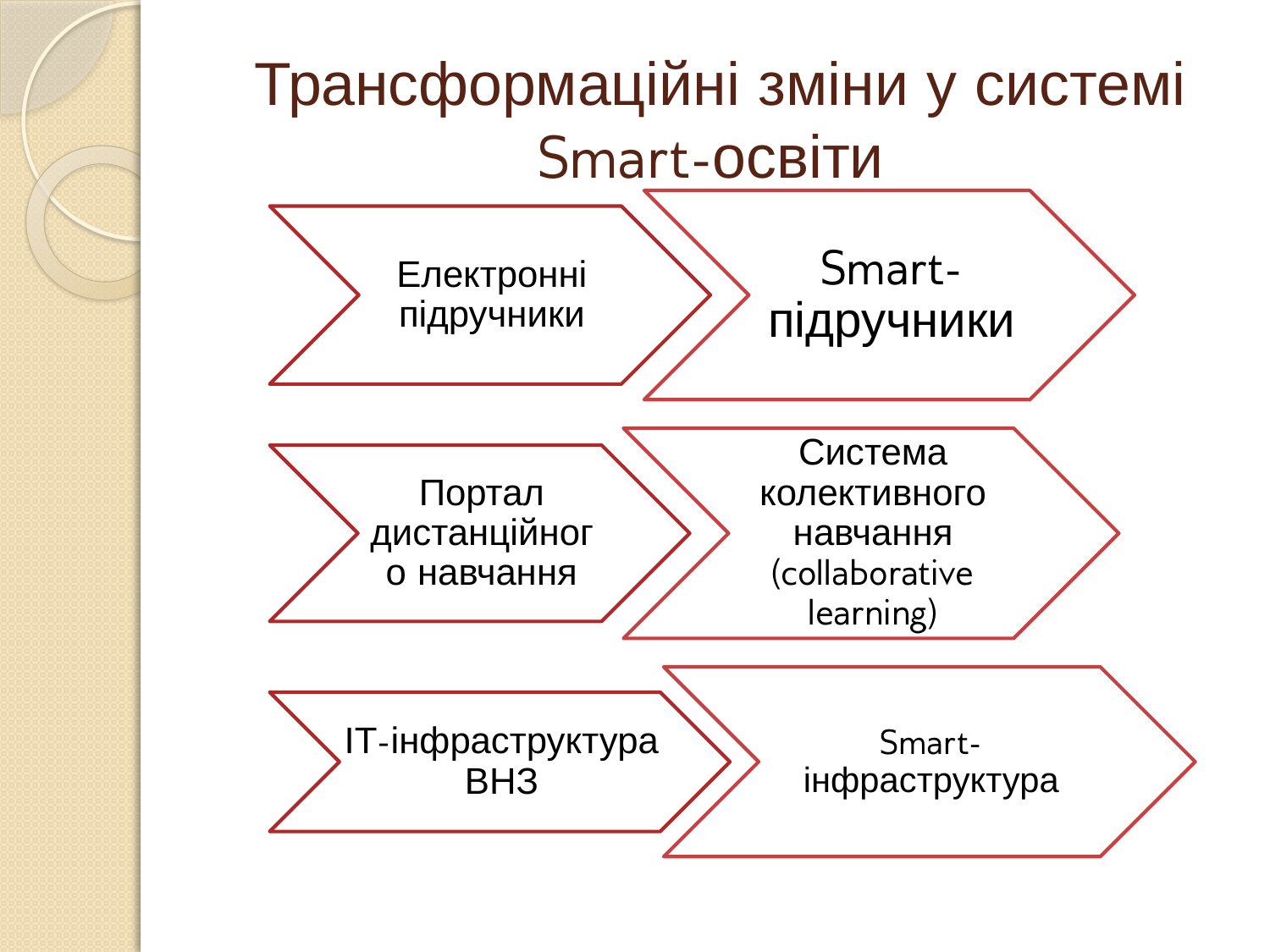

# Трансформаційні зміни у системі Smart-освіти
Електронні підручники
Smart- підручники
Портал дистанційного навчання
Система колективного навчання (collaborative learning)
ІТ-інфраструктура ВНЗ
Smart-інфраструктура